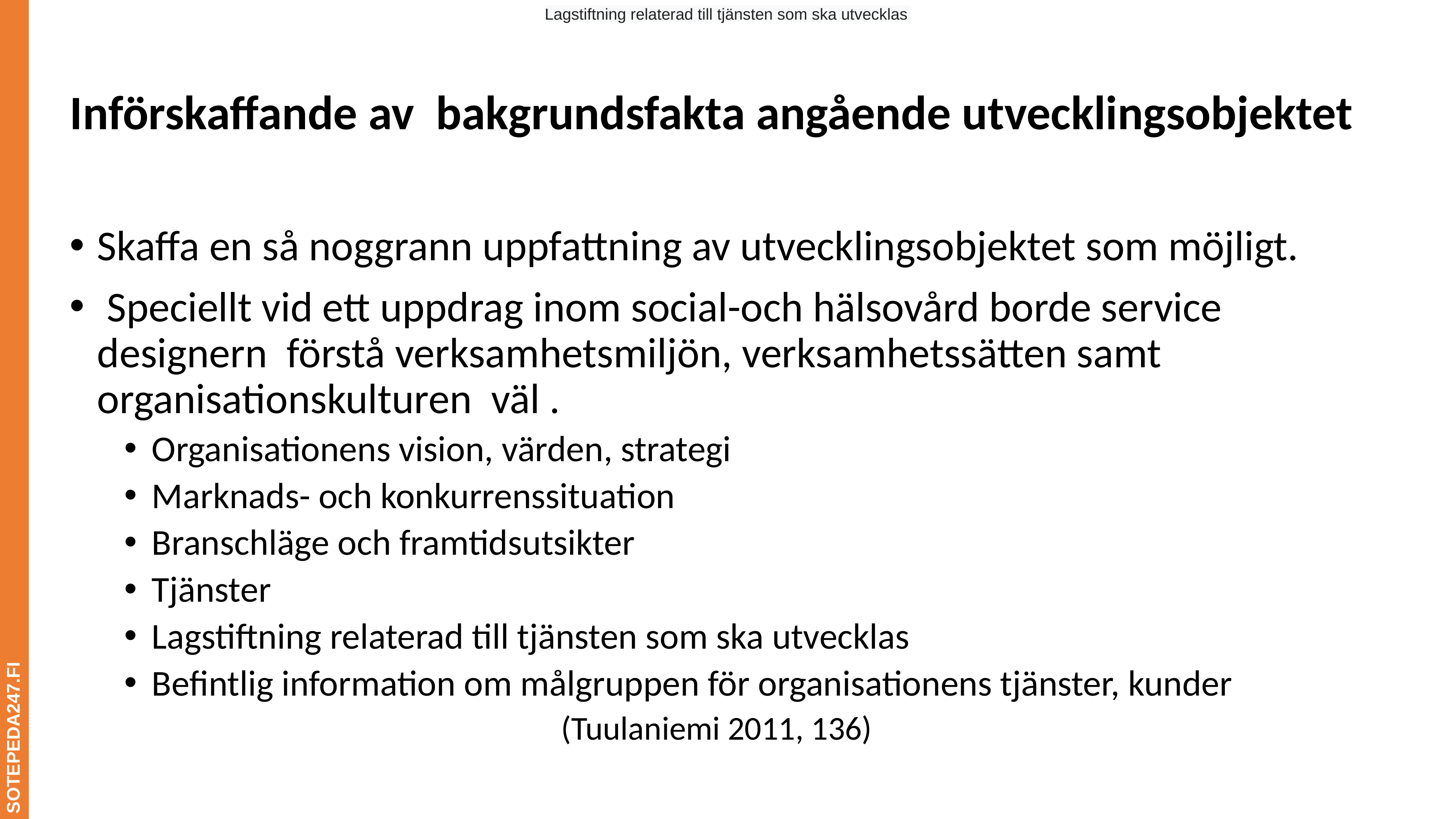

Lagstiftning relaterad till tjänsten som ska utvecklas
# Införskaffande av  bakgrundsfakta angående utvecklingsobjektet
Skaffa en så noggrann uppfattning av utvecklingsobjektet som möjligt.
 Speciellt vid ett uppdrag inom social-och hälsovård borde service designern  förstå verksamhetsmiljön, verksamhetssätten samt organisationskulturen  väl .
Organisationens vision, värden, strategi
Marknads- och konkurrenssituation
Branschläge och framtidsutsikter
Tjänster
Lagstiftning relaterad till tjänsten som ska utvecklas
Befintlig information om målgruppen för organisationens tjänster, kunder
									(Tuulaniemi 2011, 136)
SOTEPEDA247.FI